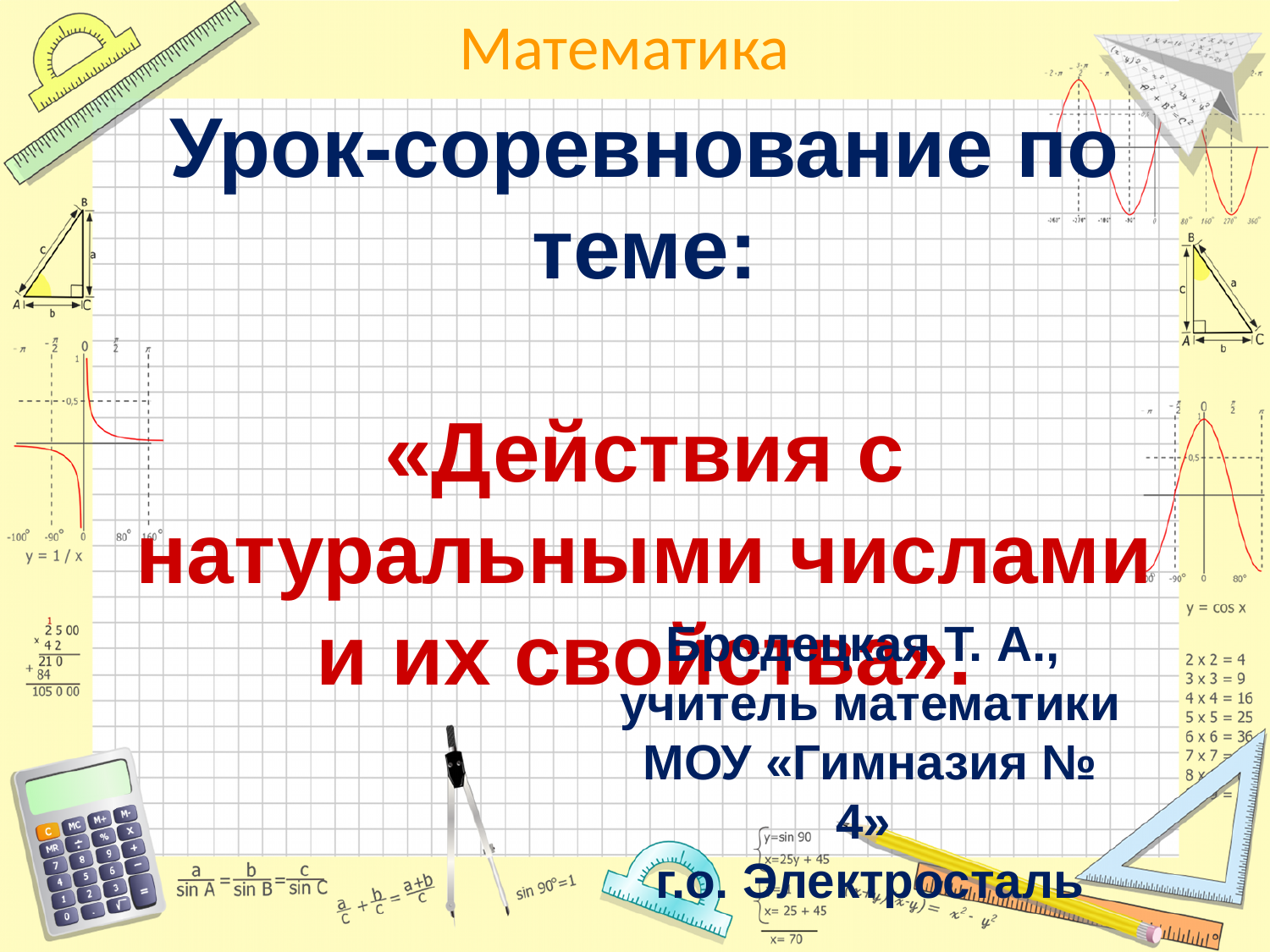

# Урок-соревнование по теме: «Действия с натуральными числами и их свойства».
Бродецкая Т. А.,
учитель математики
МОУ «Гимназия № 4»
г.о. Электросталь